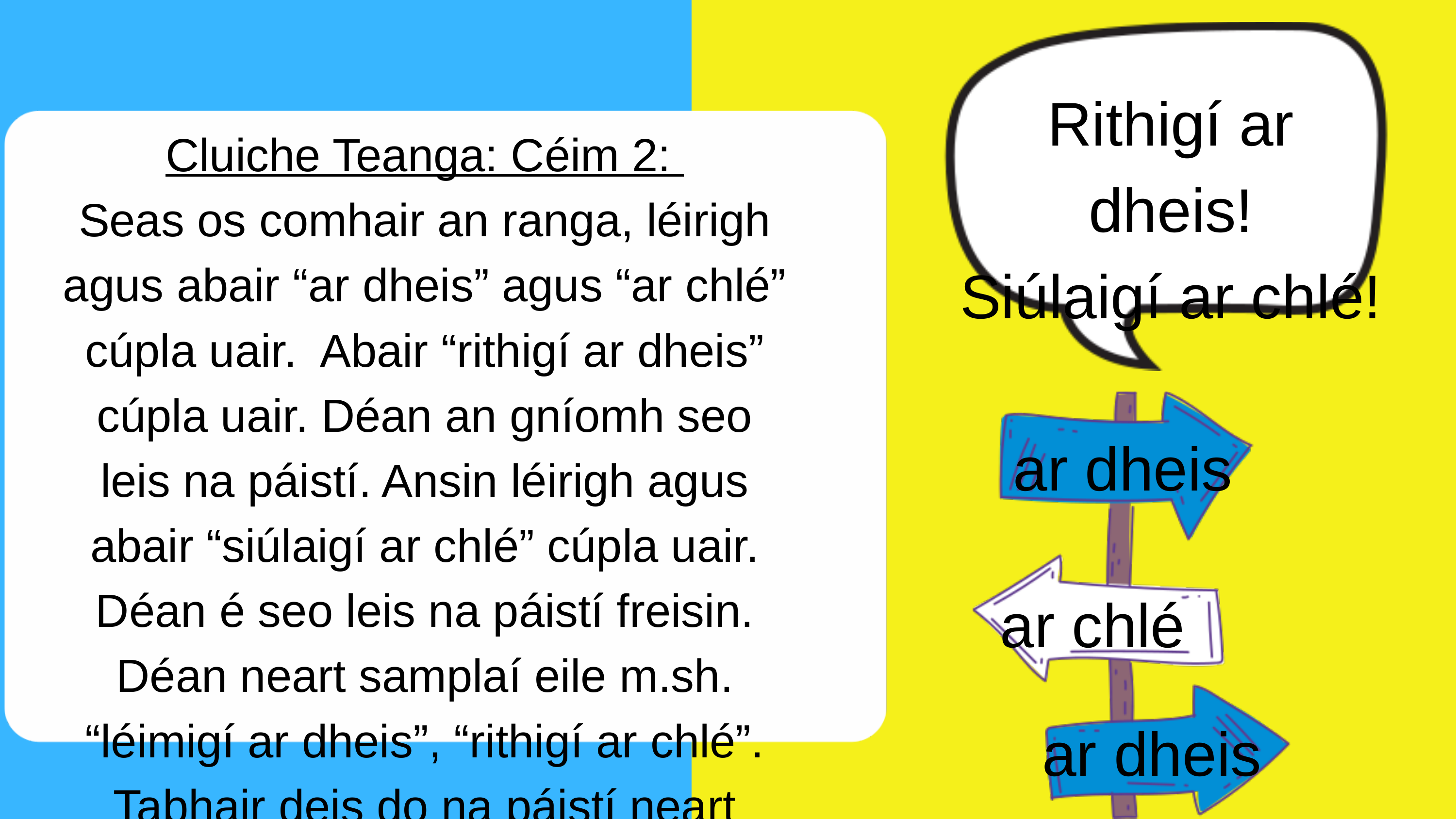

Rithigí ar dheis!
Siúlaigí ar chlé!

Cluiche Teanga: Céim 2:
Seas os comhair an ranga, léirigh agus abair “ar dheis” agus “ar chlé” cúpla uair.  Abair “rithigí ar dheis” cúpla uair. Déan an gníomh seo leis na páistí. Ansin léirigh agus abair “siúlaigí ar chlé” cúpla uair. Déan é seo leis na páistí freisin. Déan neart samplaí eile m.sh. “léimigí ar dheis”, “rithigí ar chlé”. Tabhair deis do na páistí neart cleachtaidh a dhéanamh.

ar dheis
ar chlé
ar dheis